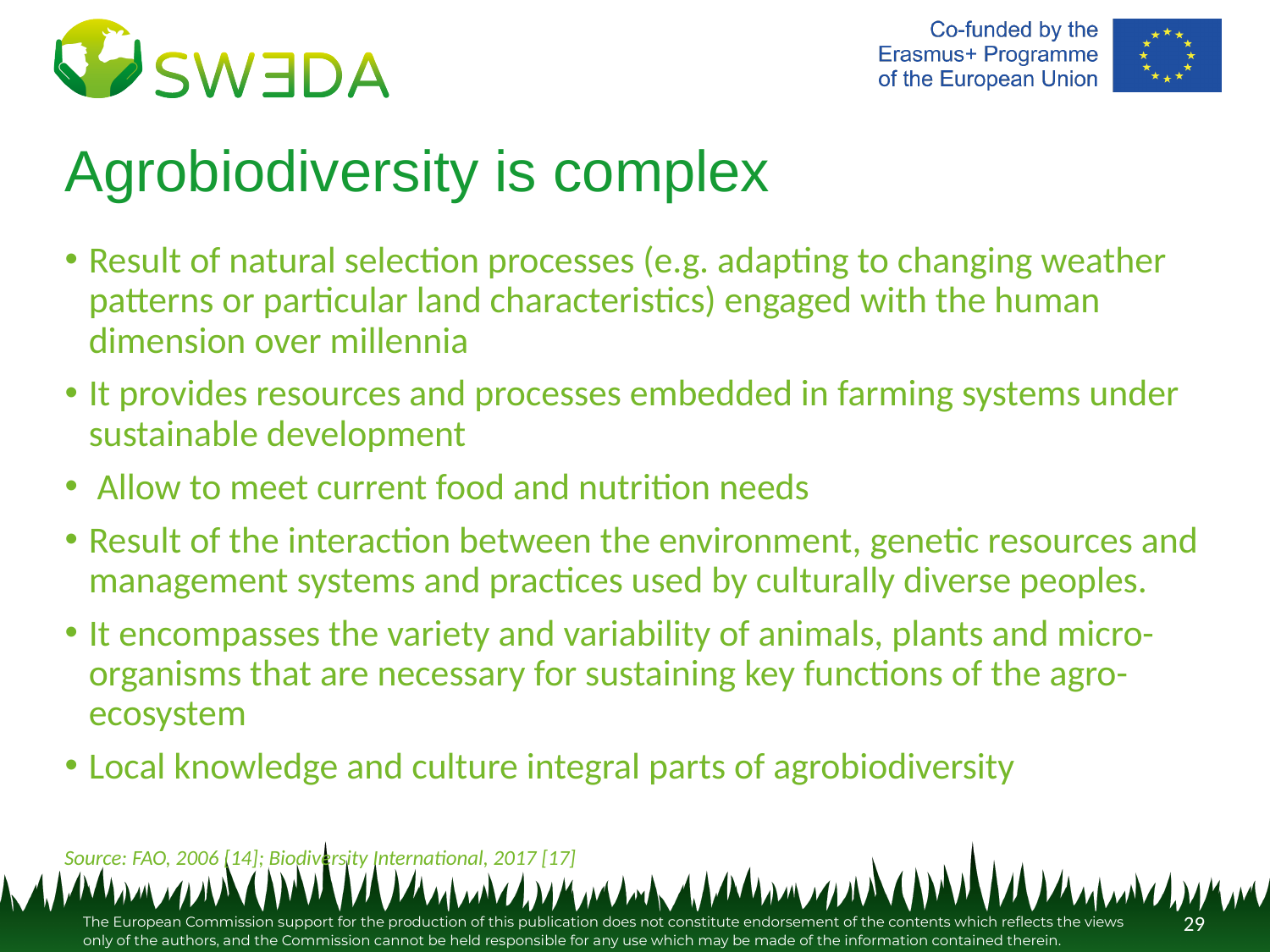

# Agrobiodiversity is complex
Result of natural selection processes (e.g. adapting to changing weather patterns or particular land characteristics) engaged with the human dimension over millennia
It provides resources and processes embedded in farming systems under sustainable development
 Allow to meet current food and nutrition needs
Result of the interaction between the environment, genetic resources and management systems and practices used by culturally diverse peoples.
It encompasses the variety and variability of animals, plants and micro-organisms that are necessary for sustaining key functions of the agro-ecosystem
Local knowledge and culture integral parts of agrobiodiversity

Source: FAO, 2006 [14]; Biodiversity International, 2017 [17]
29